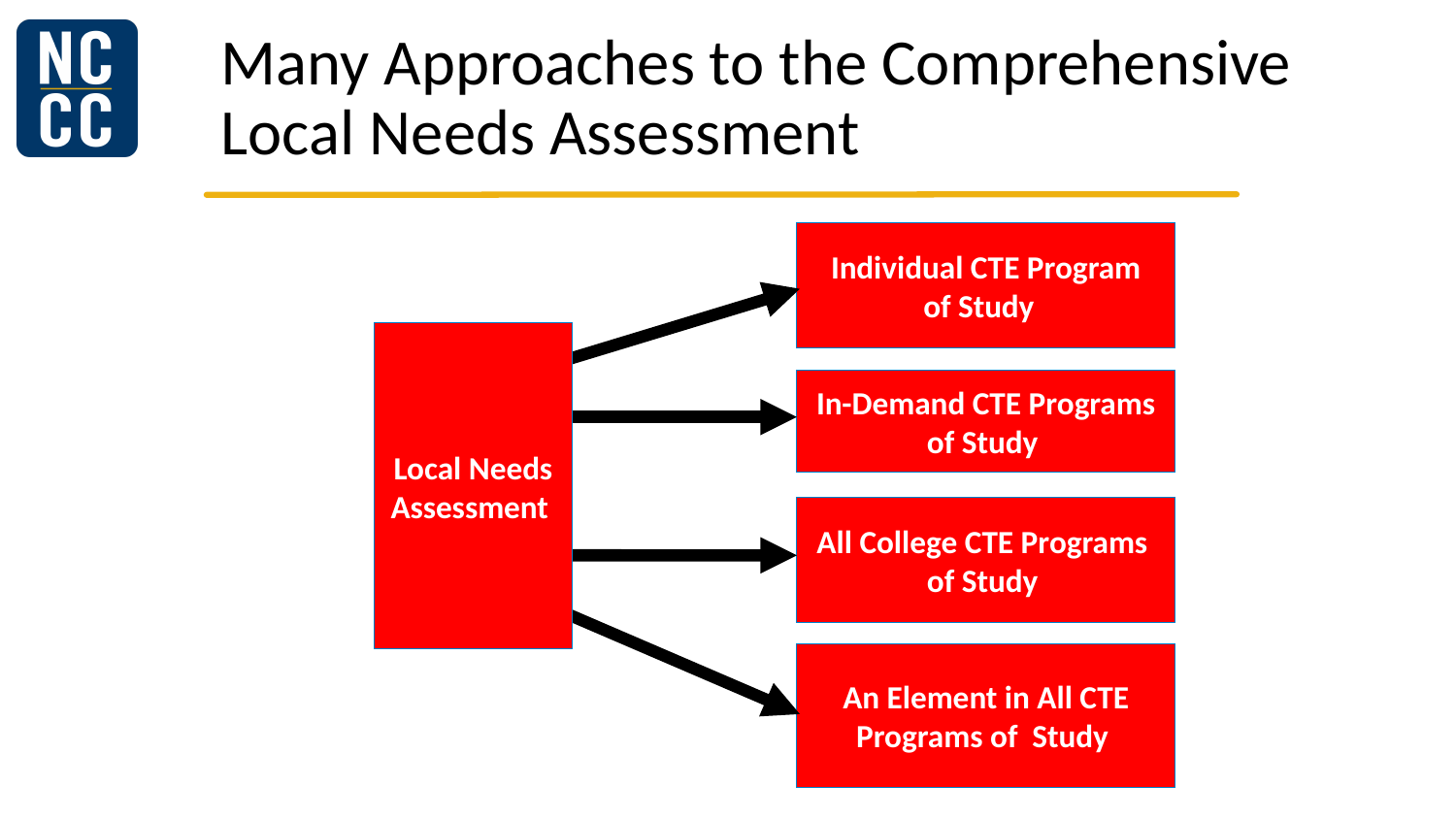

# Many Approaches to the Comprehensive Local Needs Assessment
Individual CTE Program
of Study

Local Needs Assessment
In-Demand CTE Programs of Study

All College CTE Programs
of Study

An Element in All CTE Programs of  Study